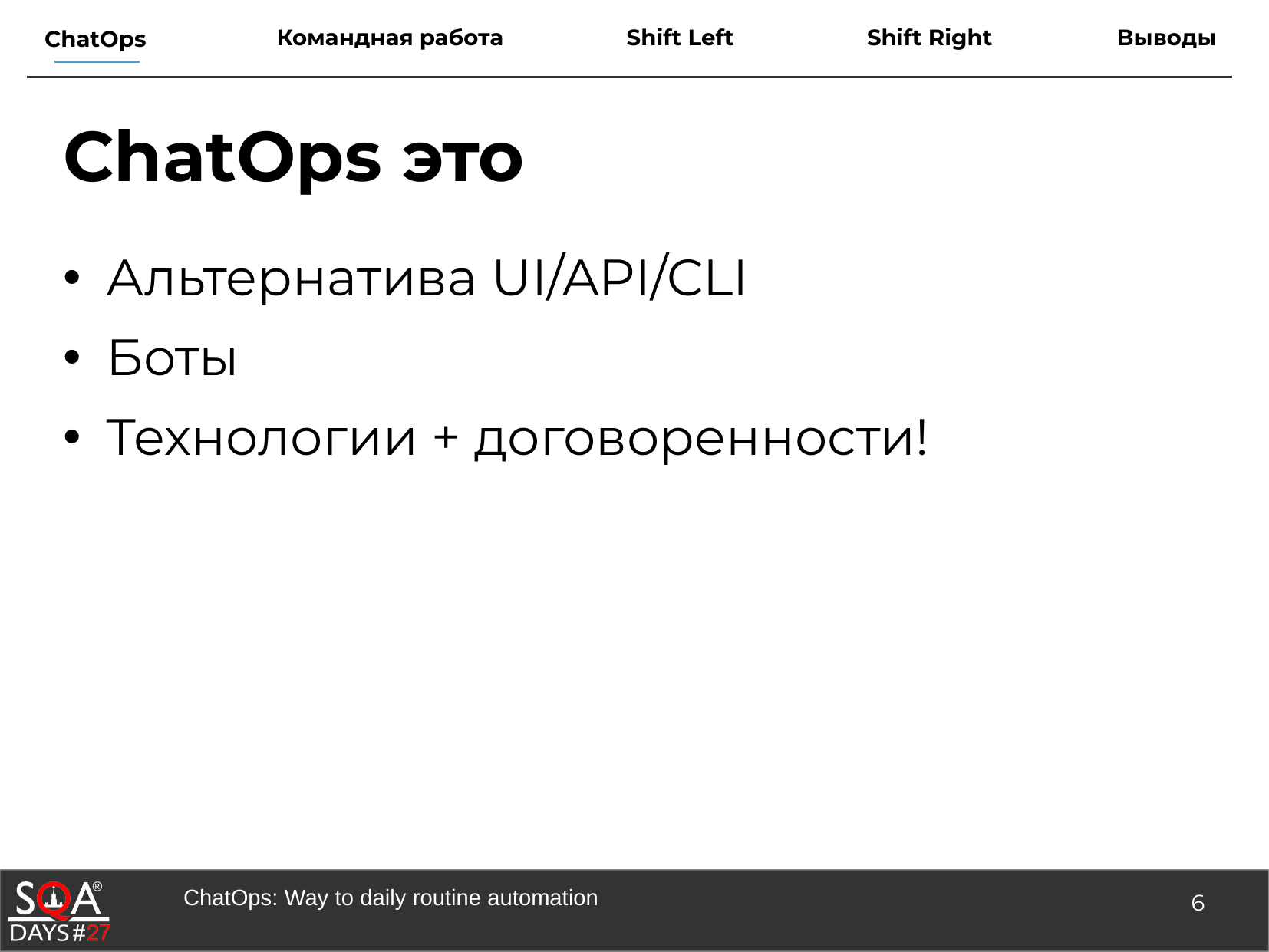

# ChatOps это
Альтернатива UI/API/CLI
Боты
Технологии + договоренности!
6